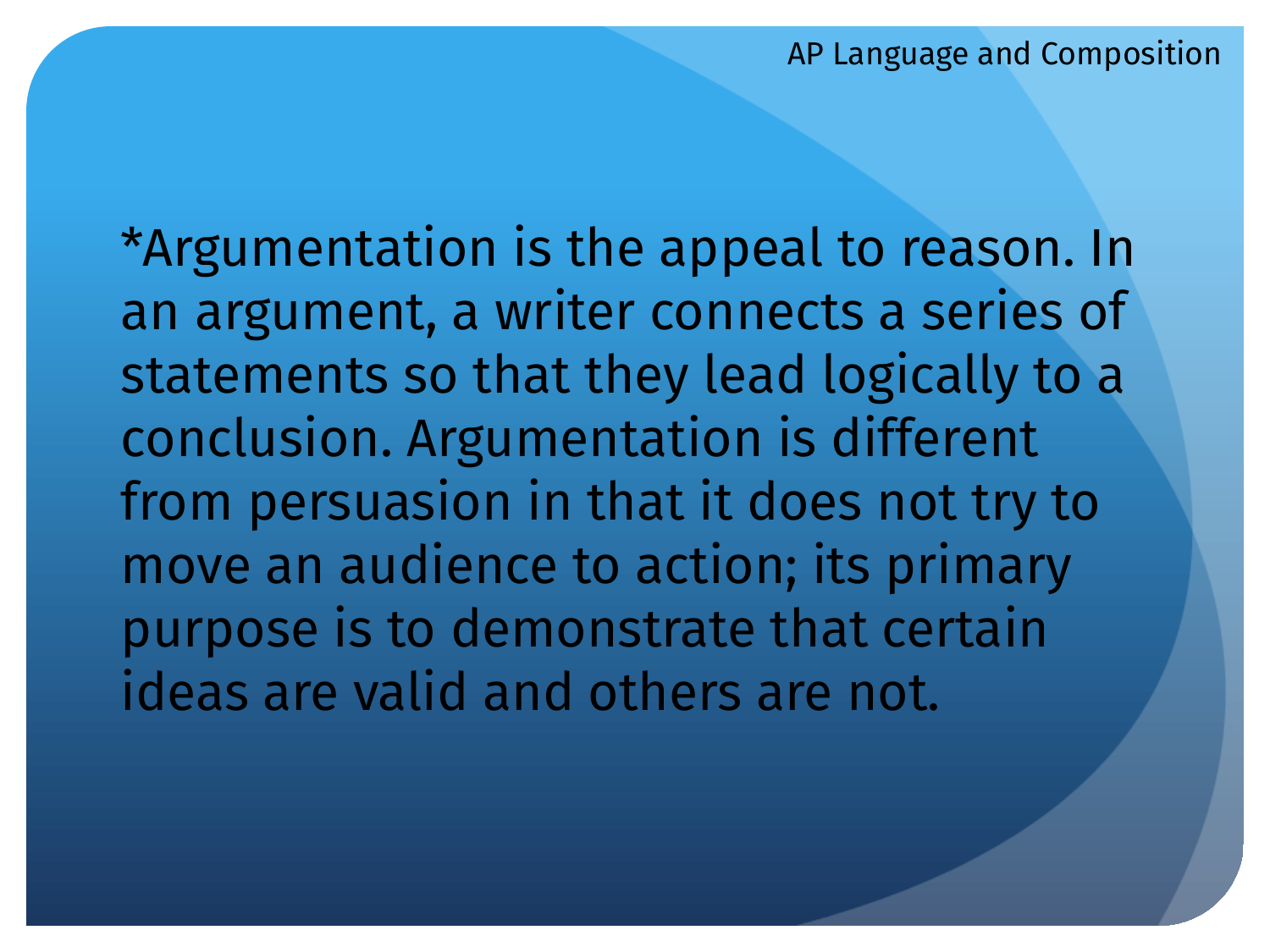

AP Language and Composition

*Argumentation is the appeal to reason. In an argument, a writer connects a series of statements so that they lead logically to a conclusion. Argumentation is different from persuasion in that it does not try to move an audience to action; its primary purpose is to demonstrate that certain ideas are valid and others are not.